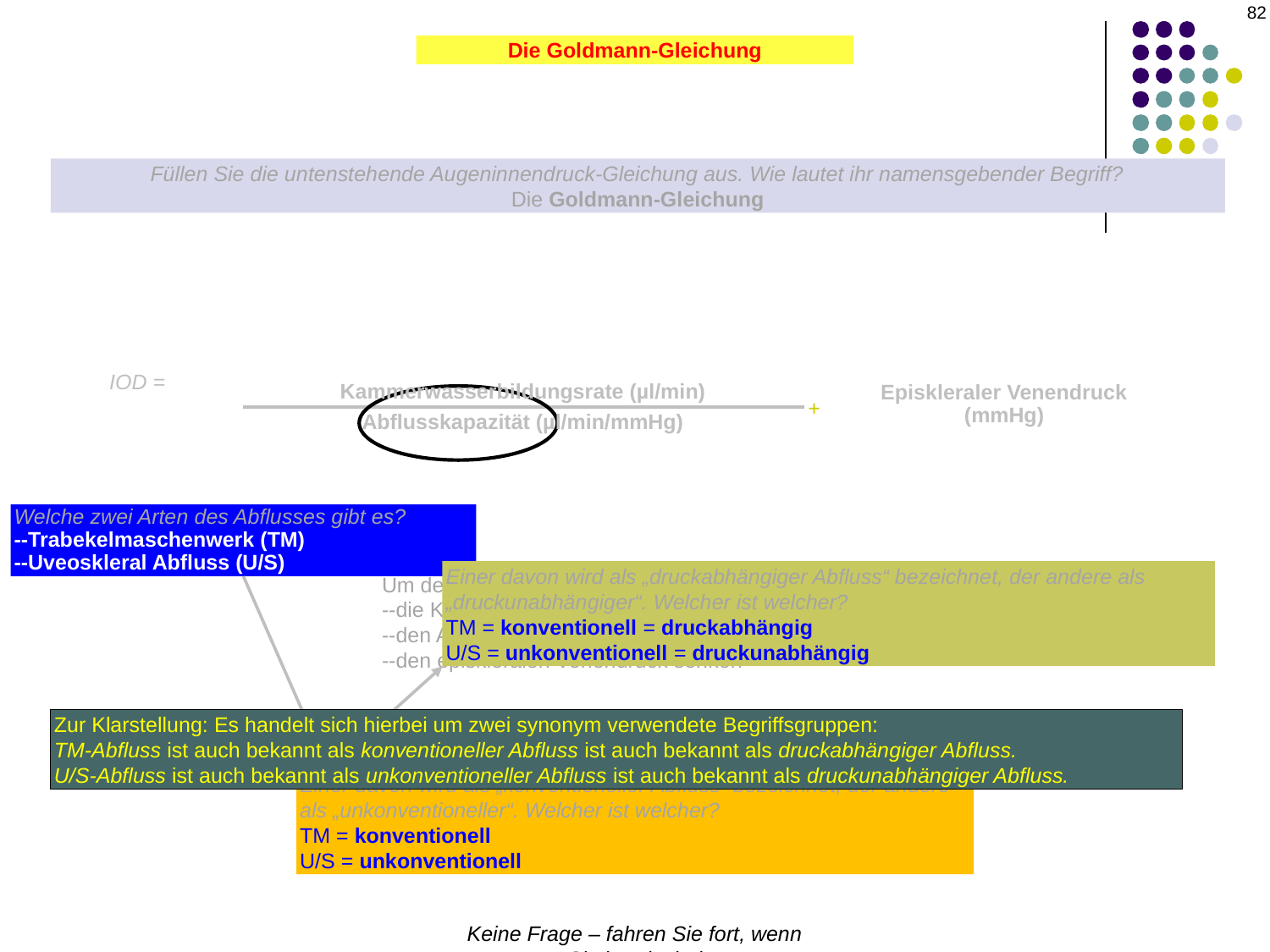

82
Die Goldmann-Gleichung
Füllen Sie die untenstehende Augeninnendruck-Gleichung aus. Wie lautet ihr namensgebender Begriff?
Die Goldmann-Gleichung
IOD =
Kammerwasserbildungsrate (µl/min)
Abflusskapazität (µl/min/mmHg)
Episkleraler Venendruck
(mmHg)
+

Welche zwei Arten des Abflusses gibt es?
--Trabekelmaschenwerk (TM)
--Uveoskleral Abfluss (U/S)
Einer davon wird als „druckabhängiger Abfluss“ bezeichnet, der andere als „druckunabhängiger“. Welcher ist welcher?
TM = konventionell = druckabhängig
U/S = unkonventionell = druckunabhängig
Um den Augeninnendruck zu senken, muss man also:
--die Kammerwasserbildung verringern und/oder
--den Abfluss verbessern und/oder
--den episkleralen Venendruck senken
Zur Klarstellung: Es handelt sich hierbei um zwei synonym verwendete Begriffsgruppen:
TM-Abfluss ist auch bekannt als konventioneller Abfluss ist auch bekannt als druckabhängiger Abfluss.
U/S-Abfluss ist auch bekannt als unkonventioneller Abfluss ist auch bekannt als druckunabhängiger Abfluss.
Einer davon wird als „konventioneller Abfluss“ bezeichnet, der andere als „unkonventioneller“. Welcher ist welcher?
TM = konventionell
U/S = unkonventionell
Keine Frage – fahren Sie fort, wenn Sie bereit sind